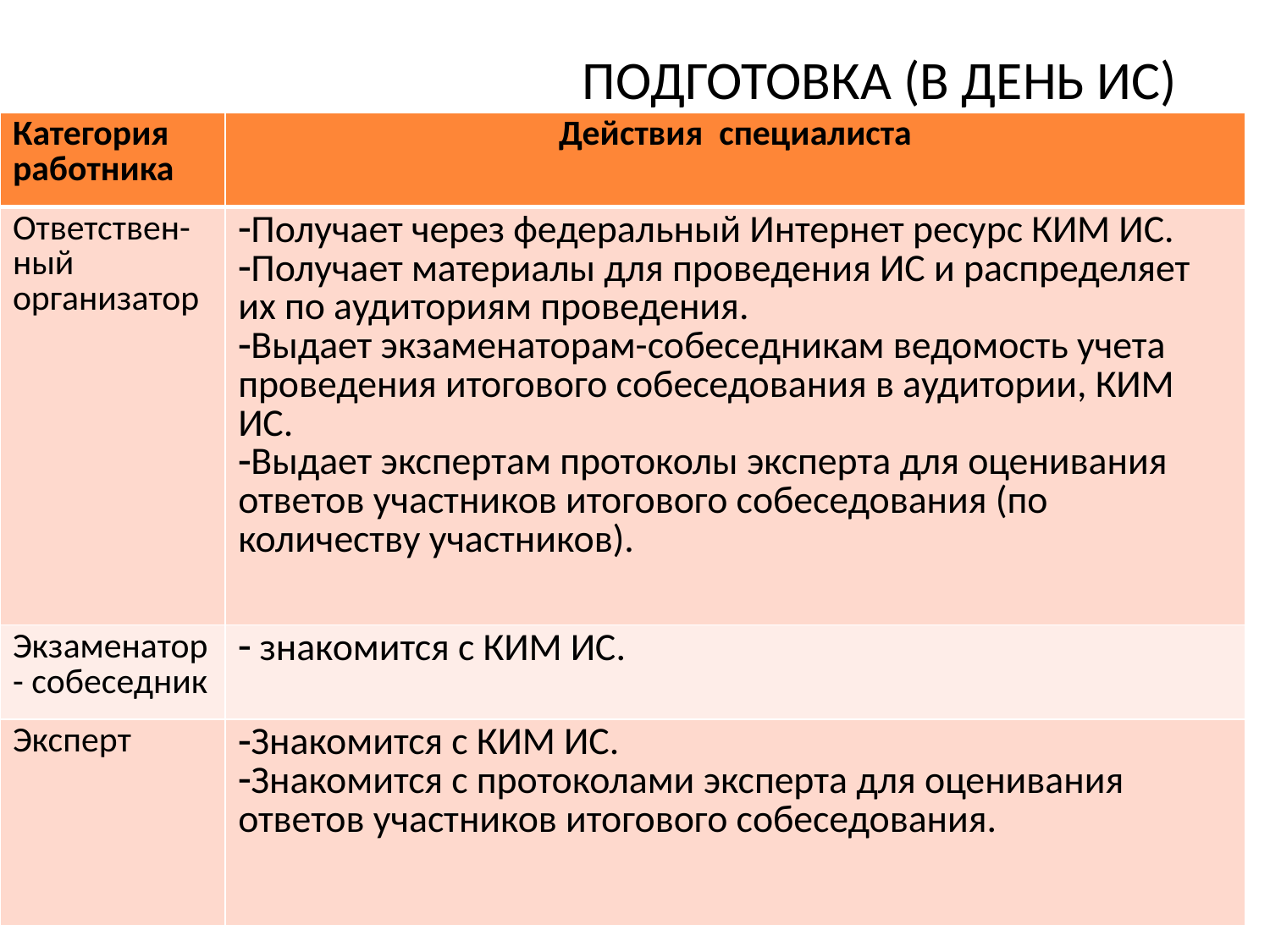

Подготовка (в день ИС)
| Категория работника | Действия специалиста |
| --- | --- |
| Ответствен-ный организатор | Получает через федеральный Интернет ресурс КИМ ИС. Получает материалы для проведения ИС и распределяет их по аудиториям проведения. Выдает экзаменаторам-собеседникам ведомость учета проведения итогового собеседования в аудитории, КИМ ИС. Выдает экспертам протоколы эксперта для оценивания ответов участников итогового собеседования (по количеству участников). |
| Экзаменатор - собеседник | знакомится с КИМ ИС. |
| Эксперт | Знакомится с КИМ ИС. Знакомится с протоколами эксперта для оценивания ответов участников итогового собеседования. |